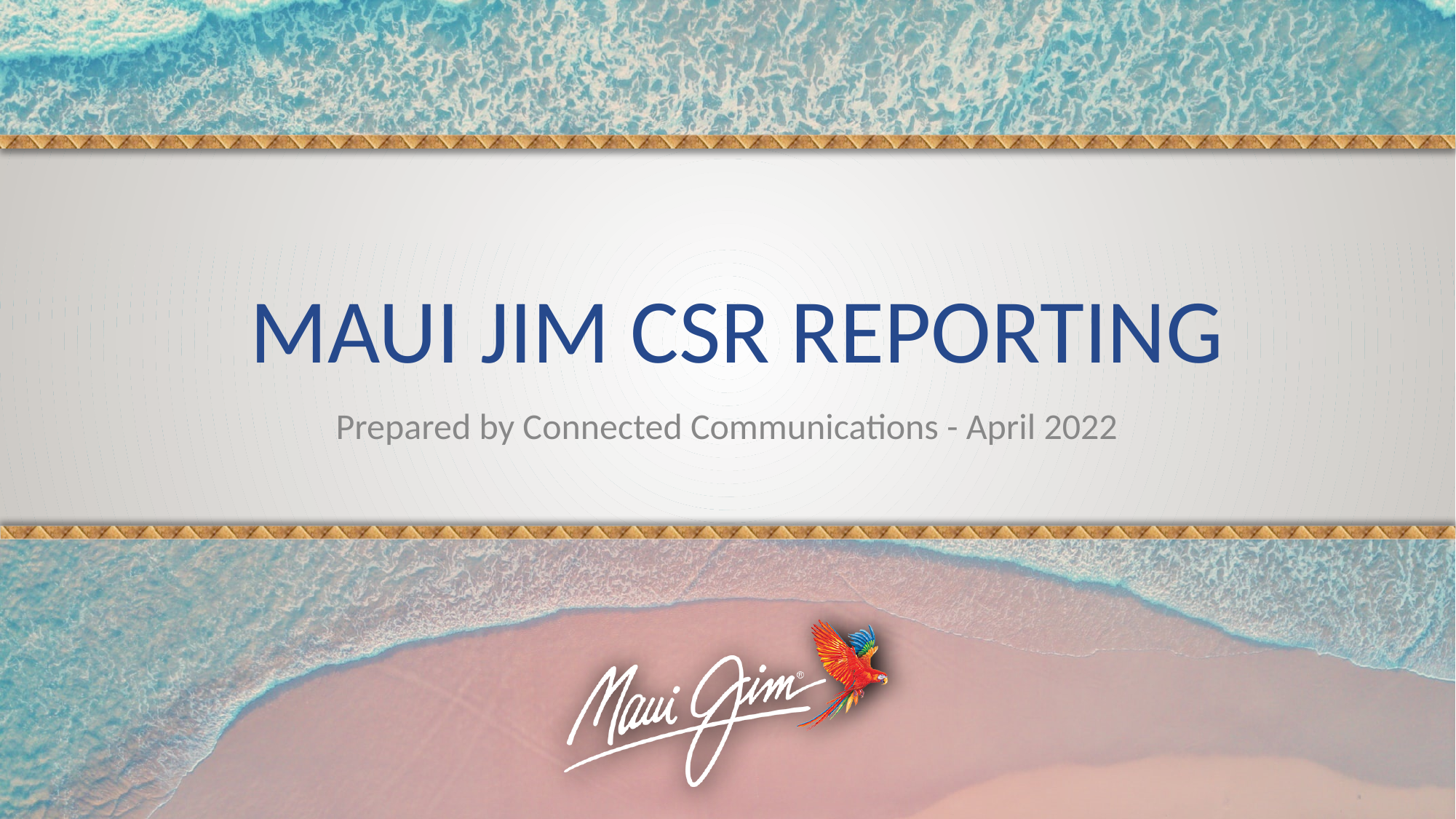

# MAUI JIM CSR REPORTING
Prepared by Connected Communications - April 2022